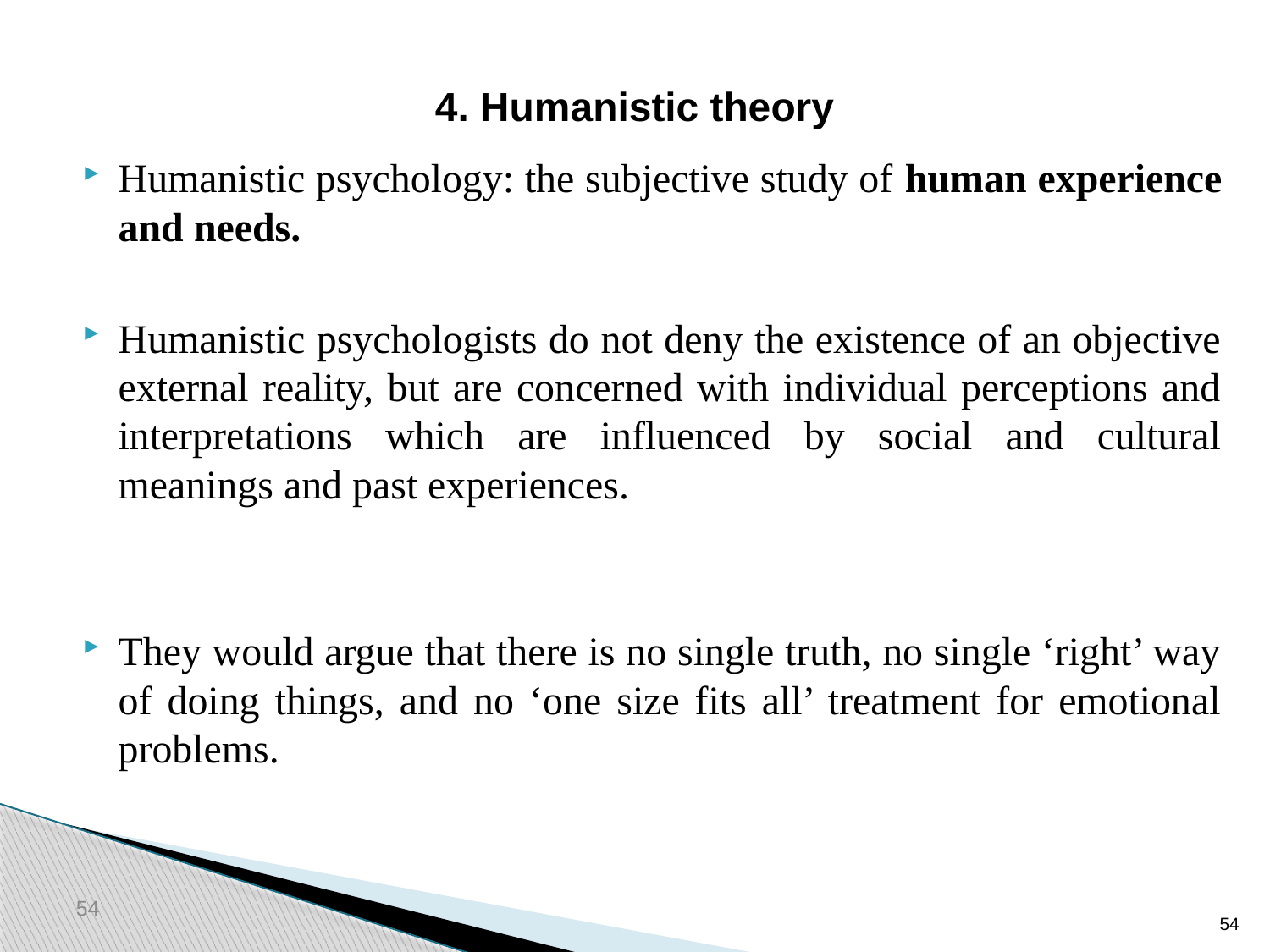

# 4. Humanistic theory
Humanistic psychology: the subjective study of human experience and needs.

Humanistic psychologists do not deny the existence of an objective external reality, but are concerned with individual perceptions and interpretations which are influenced by social and cultural meanings and past experiences.

They would argue that there is no single truth, no single ‘right’ way of doing things, and no ‘one size fits all’ treatment for emotional problems.
54

54